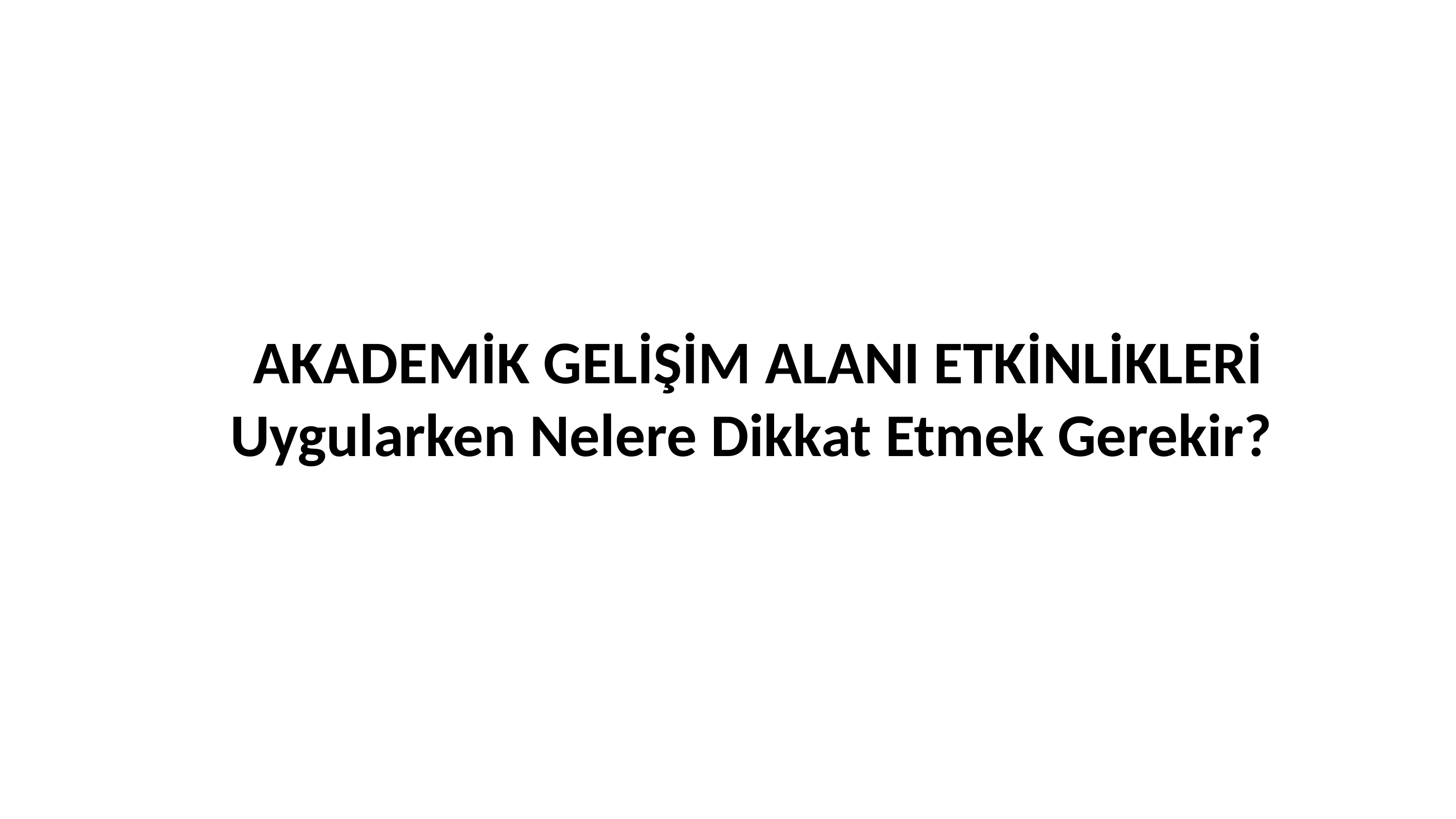

AKADEMİK GELİŞİM ALANI ETKİNLİKLERİ
Uygularken Nelere Dikkat Etmek Gerekir?
Why You Need Healthcare